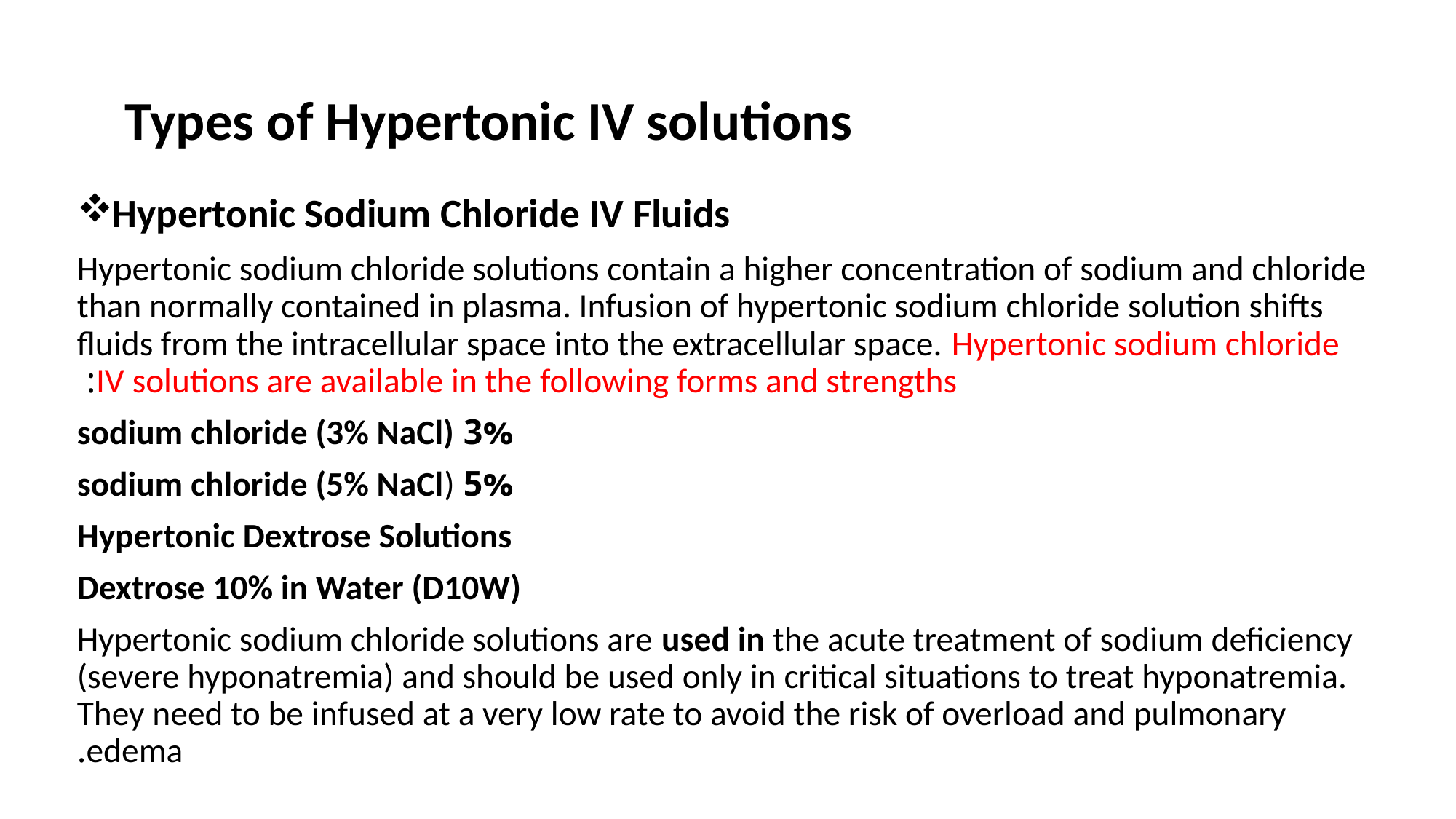

# Types of Hypertonic IV solutions
Hypertonic Sodium Chloride IV Fluids
Hypertonic sodium chloride solutions contain a higher concentration of sodium and chloride than normally contained in plasma. Infusion of hypertonic sodium chloride solution shifts fluids from the intracellular space into the extracellular space. Hypertonic sodium chloride IV solutions are available in the following forms and strengths:
3% sodium chloride (3% NaCl)
5% sodium chloride (5% NaCl)
 Hypertonic Dextrose Solutions
Dextrose 10% in Water (D10W)
Hypertonic sodium chloride solutions are used in the acute treatment of sodium deficiency (severe hyponatremia) and should be used only in critical situations to treat hyponatremia. They need to be infused at a very low rate to avoid the risk of overload and pulmonary edema.